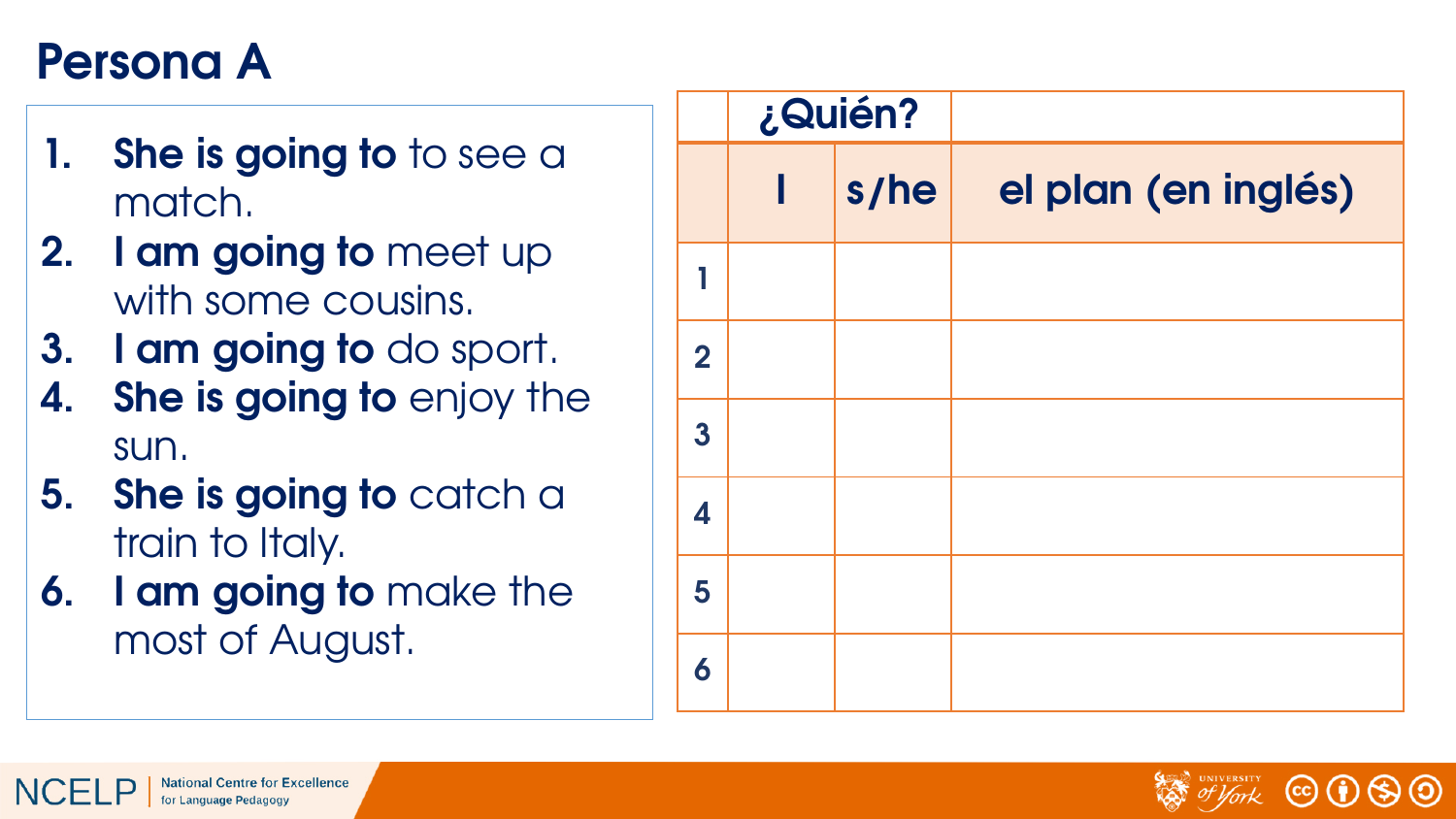

# Persona A
|  | ¿Quién? |  |  |
| --- | --- | --- | --- |
|  | I | s/he | el plan (en inglés) |
| 1 |  |  |  |
| 2 |  |  |  |
| 3 |  |  |  |
| 4 |  |  |  |
| 5 |  |  |  |
| 6 |  |  |  |
She is going to to see a match.
I am going to meet up with some cousins.
I am going to do sport.
She is going to enjoy the sun.
She is going to catch a train to Italy.
I am going to make the most of August.